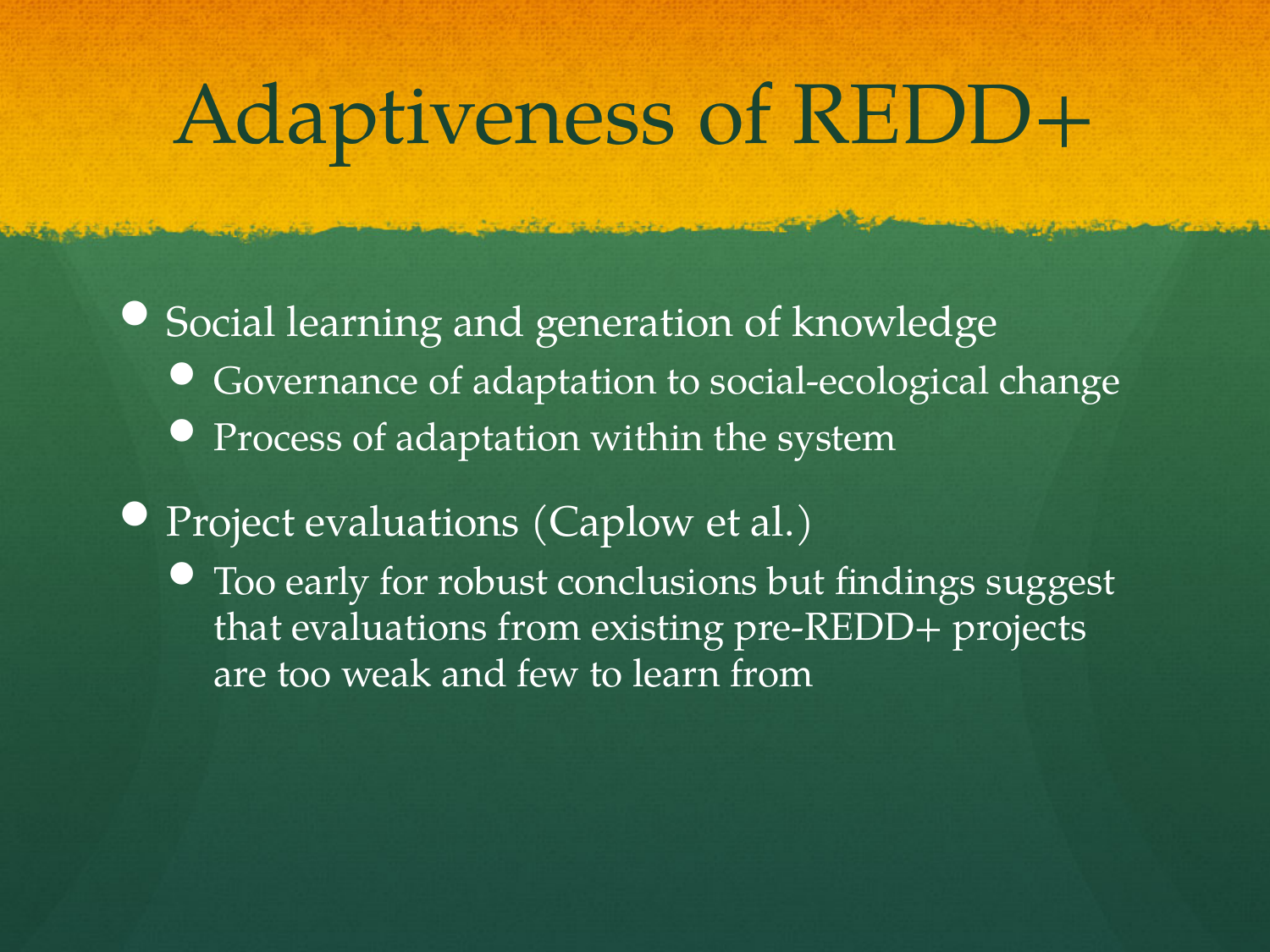

# Adaptiveness of REDD+
Social learning and generation of knowledge
Governance of adaptation to social-ecological change
Process of adaptation within the system
Project evaluations (Caplow et al.)
Too early for robust conclusions but findings suggest that evaluations from existing pre-REDD+ projects are too weak and few to learn from